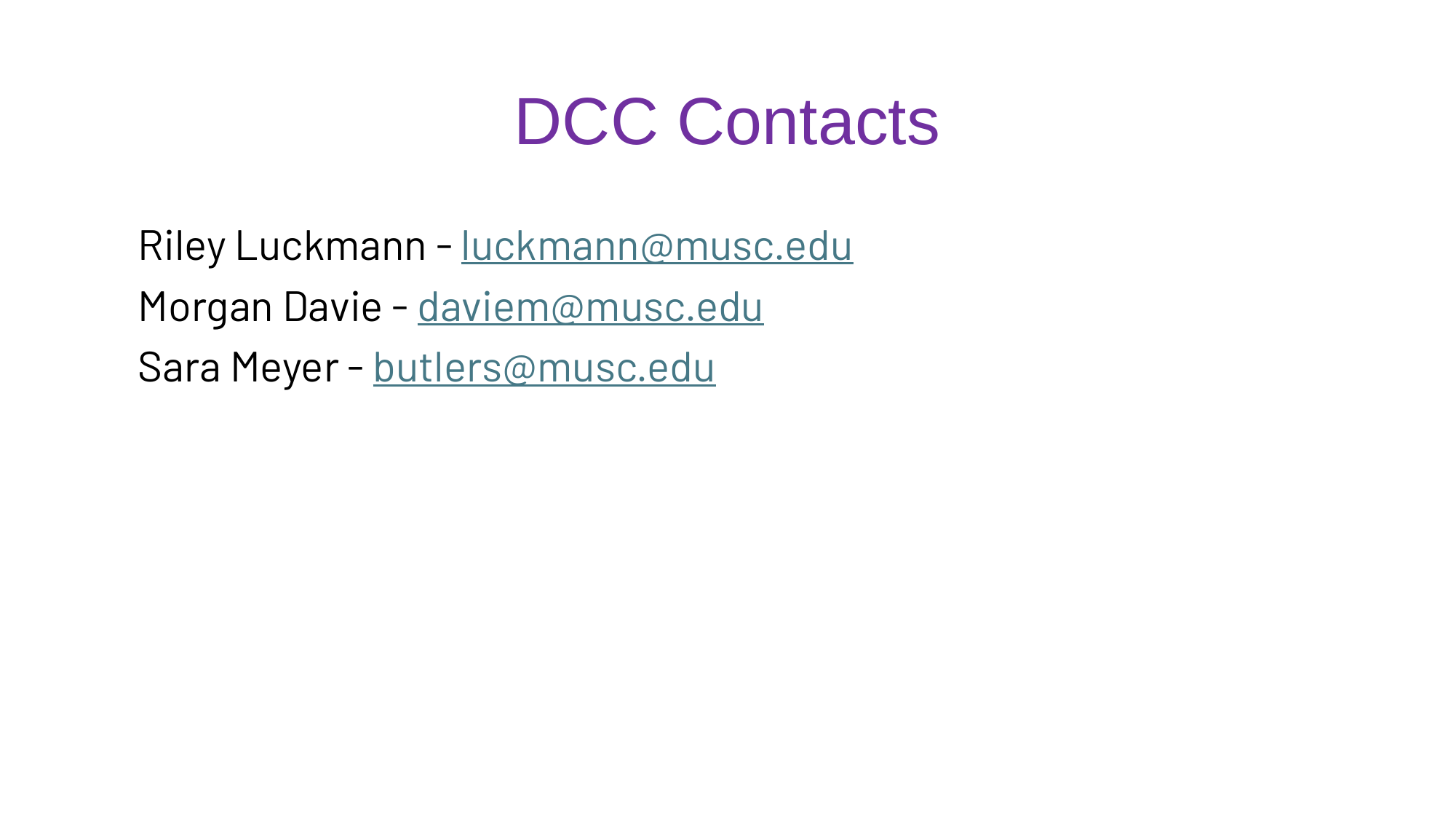

# DCC Contacts
Riley Luckmann - luckmann@musc.edu
Morgan Davie - daviem@musc.edu
Sara Meyer - butlers@musc.edu